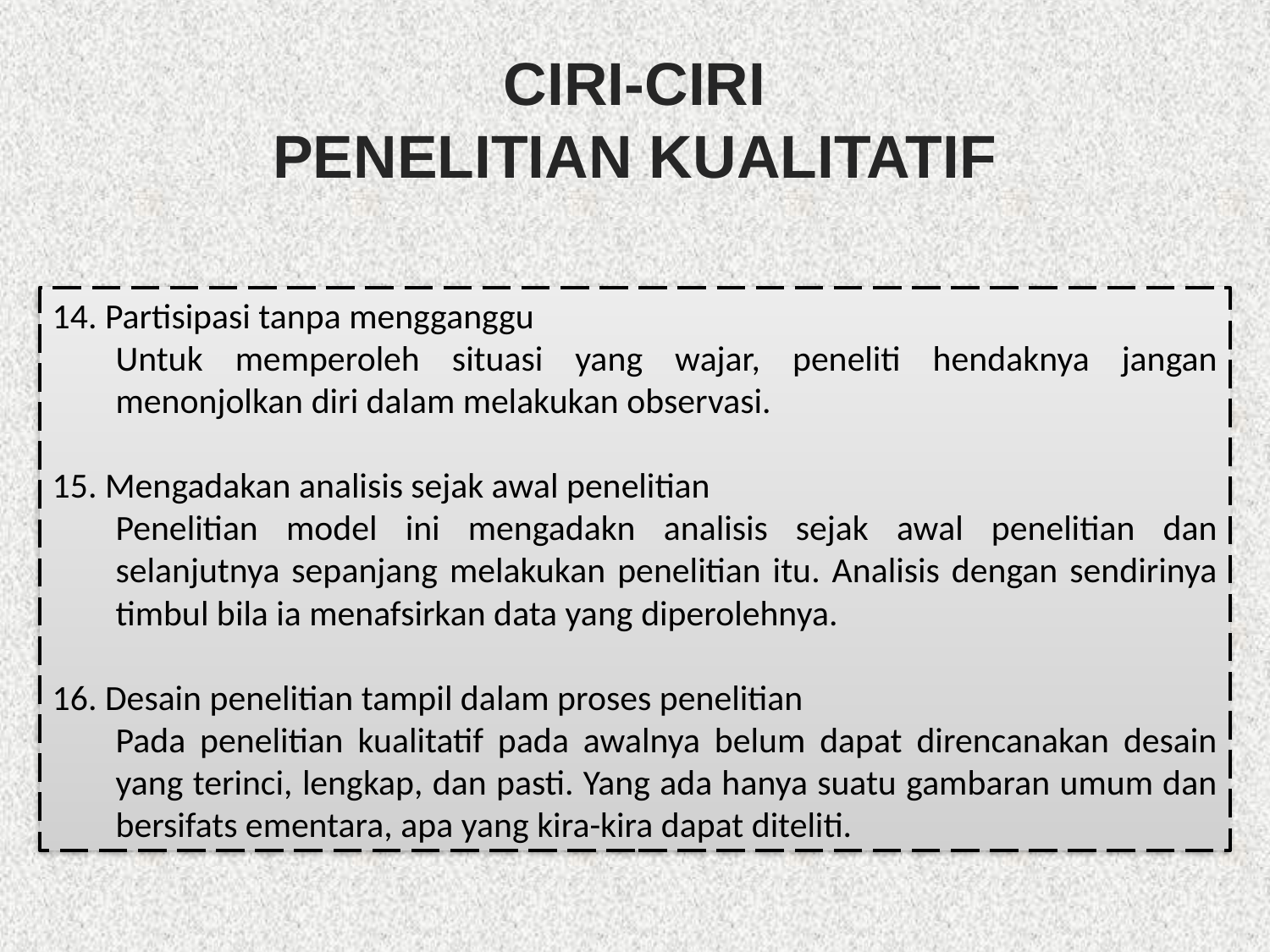

# Ciri-ciri Penelitian Kualitatif
14. Partisipasi tanpa mengganggu
	Untuk memperoleh situasi yang wajar, peneliti hendaknya jangan menonjolkan diri dalam melakukan observasi.

15. Mengadakan analisis sejak awal penelitian
	Penelitian model ini mengadakn analisis sejak awal penelitian dan selanjutnya sepanjang melakukan penelitian itu. Analisis dengan sendirinya timbul bila ia menafsirkan data yang diperolehnya.

16. Desain penelitian tampil dalam proses penelitian
	Pada penelitian kualitatif pada awalnya belum dapat direncanakan desain yang terinci, lengkap, dan pasti. Yang ada hanya suatu gambaran umum dan bersifats ementara, apa yang kira-kira dapat diteliti.